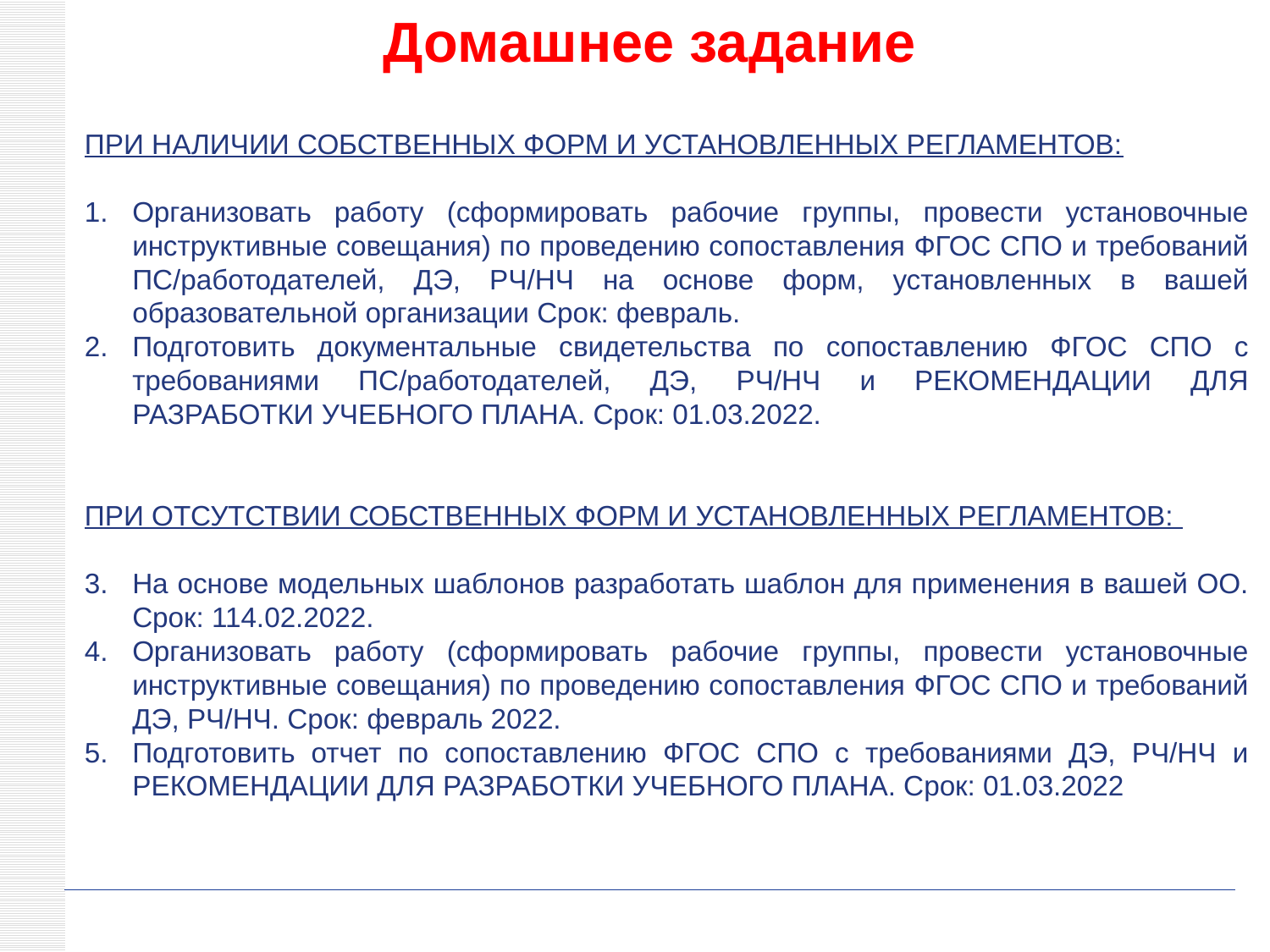

Домашнее задание

ПРИ НАЛИЧИИ СОБСТВЕННЫХ ФОРМ И УСТАНОВЛЕННЫХ РЕГЛАМЕНТОВ:

Организовать работу (сформировать рабочие группы, провести установочные инструктивные совещания) по проведению сопоставления ФГОС СПО и требований ПС/работодателей, ДЭ, РЧ/НЧ на основе форм, установленных в вашей образовательной организации Срок: февраль.
Подготовить документальные свидетельства по сопоставлению ФГОС СПО с требованиями ПС/работодателей, ДЭ, РЧ/НЧ и РЕКОМЕНДАЦИИ ДЛЯ РАЗРАБОТКИ УЧЕБНОГО ПЛАНА. Срок: 01.03.2022.

ПРИ ОТСУТСТВИИ СОБСТВЕННЫХ ФОРМ И УСТАНОВЛЕННЫХ РЕГЛАМЕНТОВ:

На основе модельных шаблонов разработать шаблон для применения в вашей ОО. Срок: 114.02.2022.
Организовать работу (сформировать рабочие группы, провести установочные инструктивные совещания) по проведению сопоставления ФГОС СПО и требований ДЭ, РЧ/НЧ. Срок: февраль 2022.
Подготовить отчет по сопоставлению ФГОС СПО с требованиями ДЭ, РЧ/НЧ и РЕКОМЕНДАЦИИ ДЛЯ РАЗРАБОТКИ УЧЕБНОГО ПЛАНА. Срок: 01.03.2022